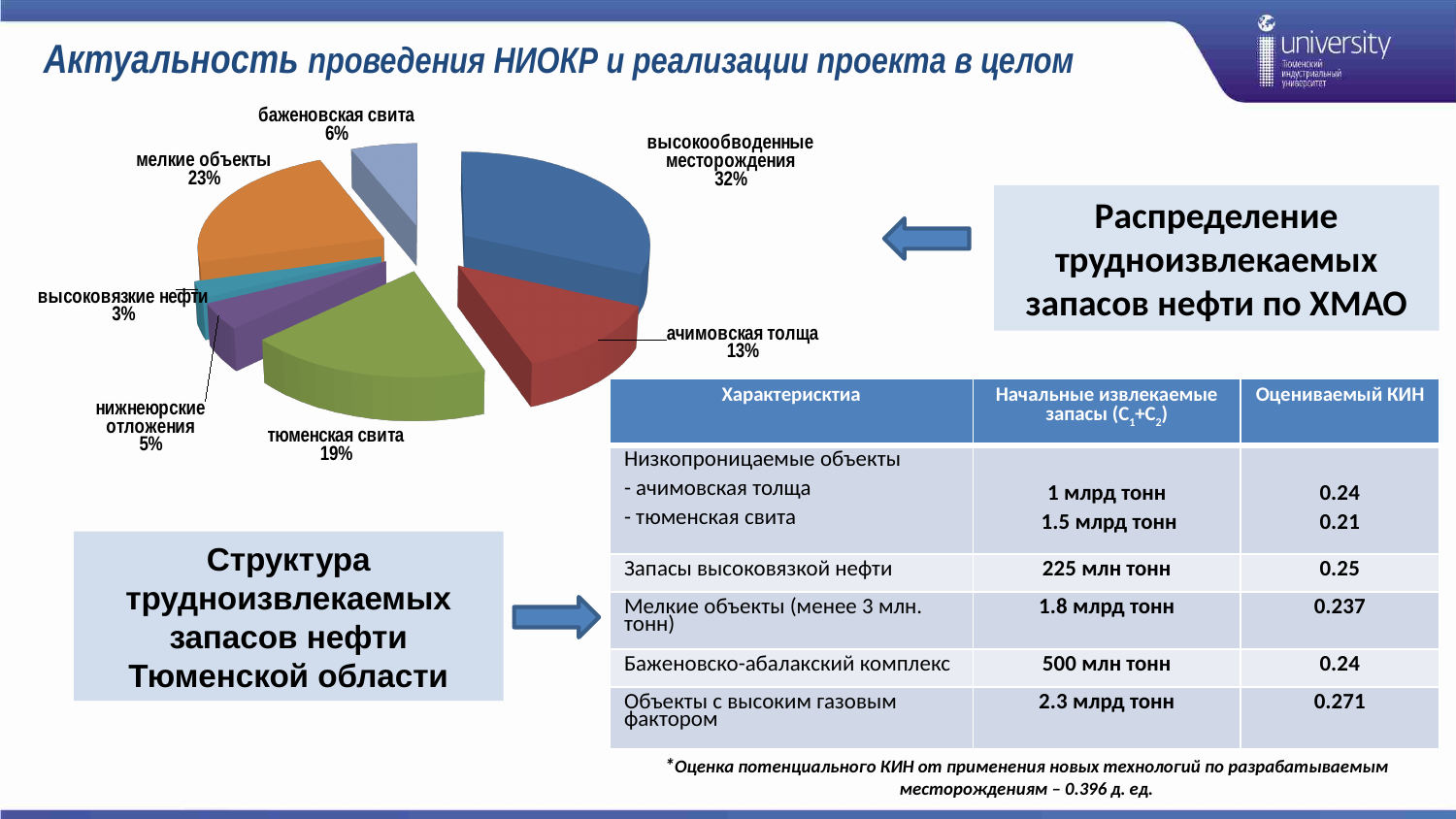

Актуальность проведения НИОКР и реализации проекта в целом

[unsupported chart]

Распределение трудноизвлекаемых запасов нефти по ХМАО

| Характерисктиа | Начальные извлекаемые запасы (С1+С2) | Оцениваемый КИН |
| --- | --- | --- |
| Низкопроницаемые объекты - ачимовская толща - тюменская свита | 1 млрд тонн 1.5 млрд тонн | 0.24 0.21 |
| Запасы высоковязкой нефти | 225 млн тонн | 0.25 |
| Мелкие объекты (менее 3 млн. тонн) | 1.8 млрд тонн | 0.237 |
| Баженовско-абалакский комплекс | 500 млн тонн | 0.24 |
| Объекты с высоким газовым фактором | 2.3 млрд тонн | 0.271 |
Структура трудноизвлекаемых запасов нефти Тюменской области

*Оценка потенциального КИН от применения новых технологий по разрабатываемым месторождениям – 0.396 д. ед.